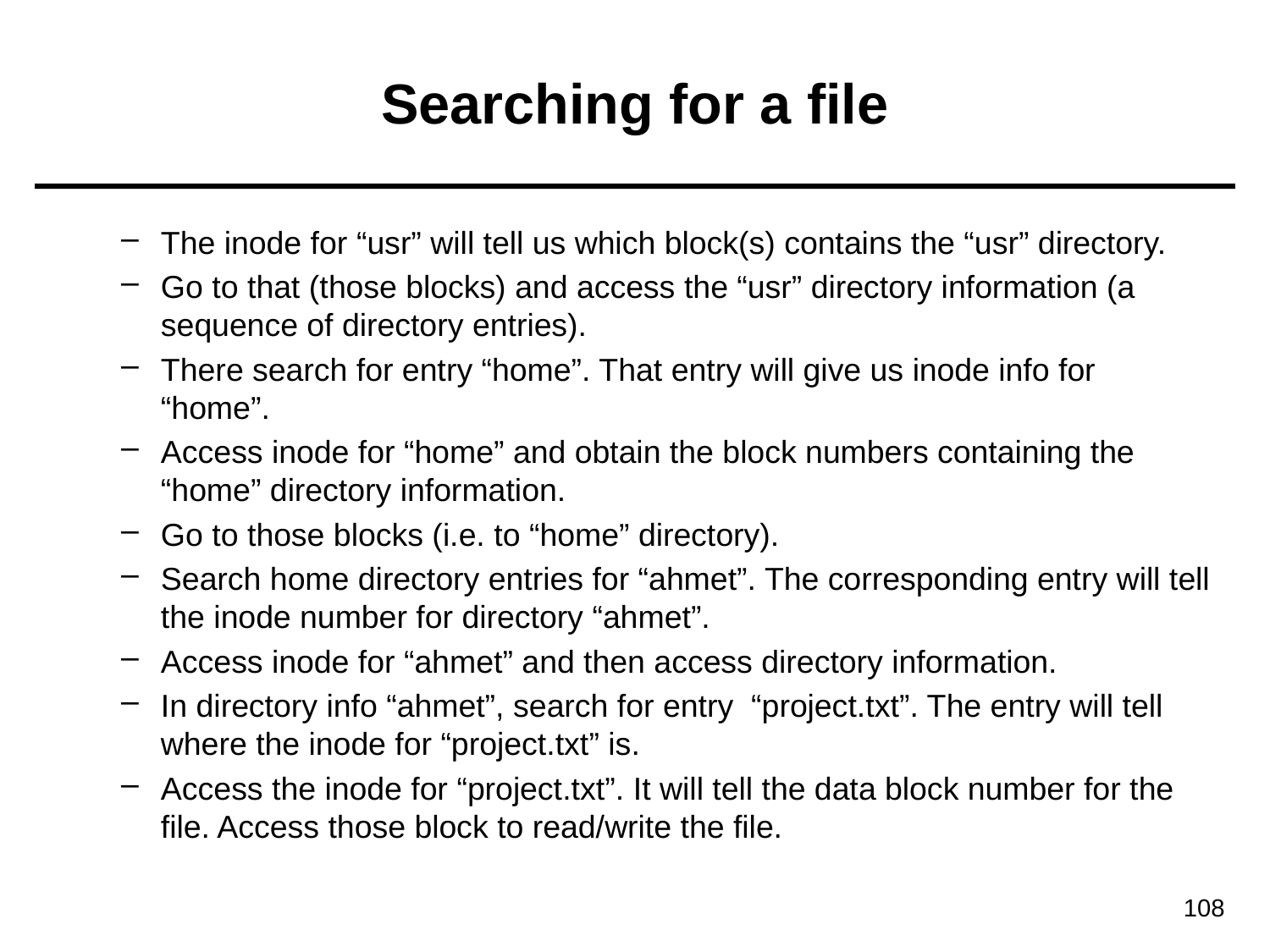

# Searching for a file
The inode for “usr” will tell us which block(s) contains the “usr” directory.
Go to that (those blocks) and access the “usr” directory information (a sequence of directory entries).
There search for entry “home”. That entry will give us inode info for “home”.
Access inode for “home” and obtain the block numbers containing the “home” directory information.
Go to those blocks (i.e. to “home” directory).
Search home directory entries for “ahmet”. The corresponding entry will tell the inode number for directory “ahmet”.
Access inode for “ahmet” and then access directory information.
In directory info “ahmet”, search for entry  “project.txt”. The entry will tell where the inode for “project.txt” is.
Access the inode for “project.txt”. It will tell the data block number for the file. Access those block to read/write the file.
108